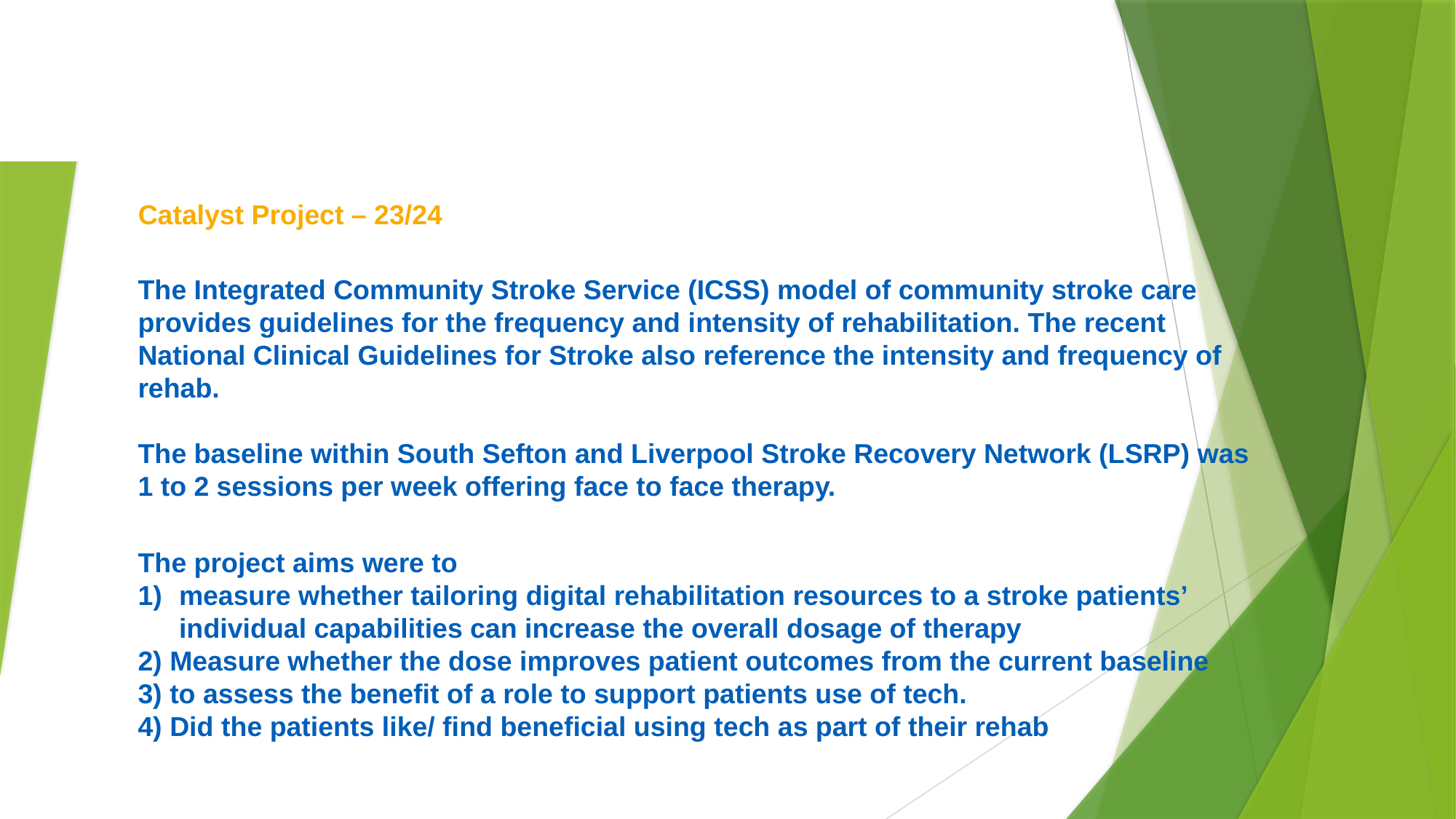

Catalyst Project – 23/24
The Integrated Community Stroke Service (ICSS) model of community stroke care provides guidelines for the frequency and intensity of rehabilitation. The recent National Clinical Guidelines for Stroke also reference the intensity and frequency of rehab.

The baseline within South Sefton and Liverpool Stroke Recovery Network (LSRP) was 1 to 2 sessions per week offering face to face therapy.
The project aims were to
measure whether tailoring digital rehabilitation resources to a stroke patients’ individual capabilities can increase the overall dosage of therapy
2) Measure whether the dose improves patient outcomes from the current baseline
3) to assess the benefit of a role to support patients use of tech.
4) Did the patients like/ find beneficial using tech as part of their rehab